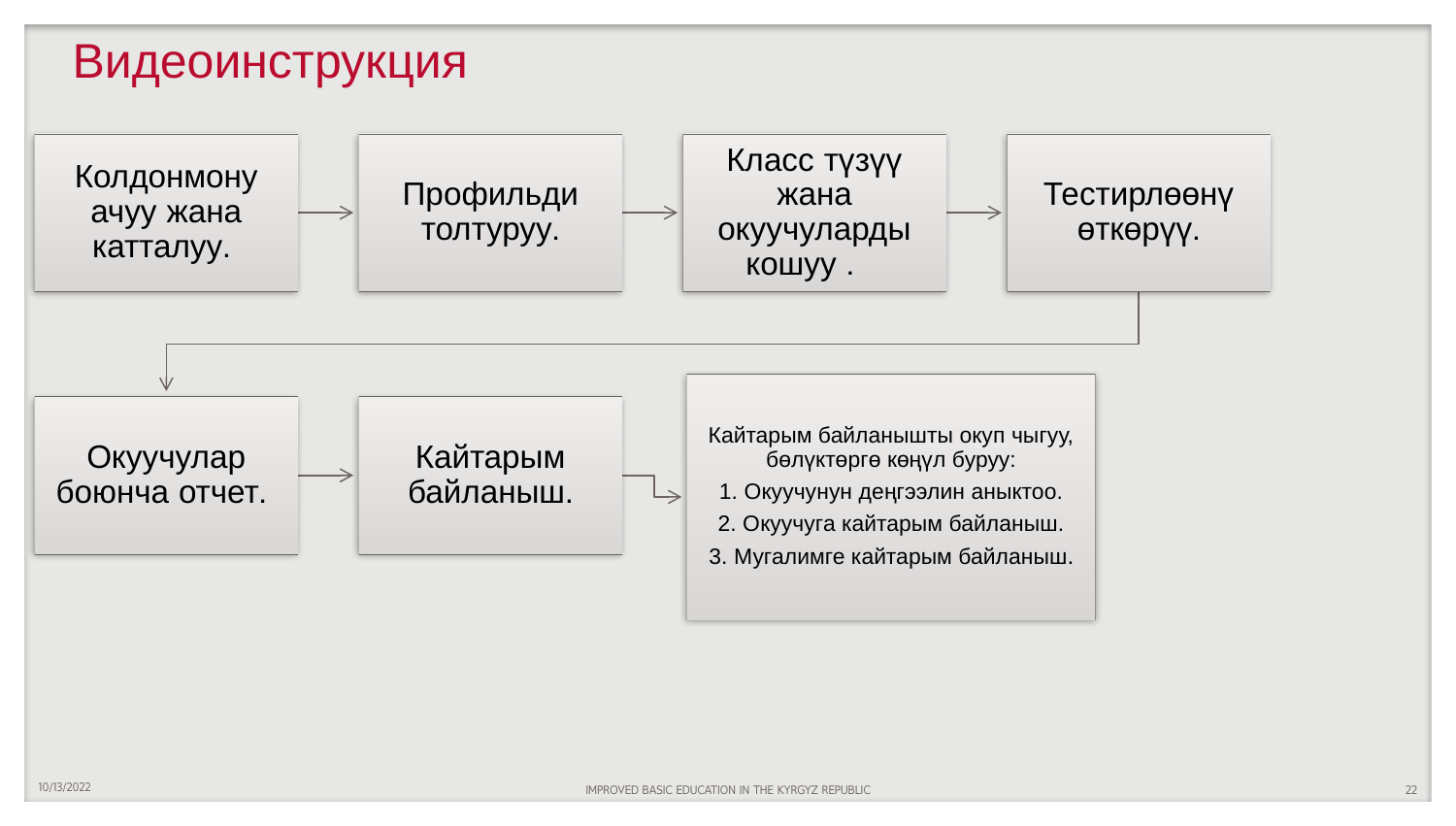

# Видеоинструкция

Колдонмону ачуу жана катталуу.

Профильди толтуруу.

Класс түзүү жана окуучуларды кошуу .

Тестирлөөнү өткөрүү.

Окуучулар боюнча отчет.

Кайтарым байланыш.
Кайтарым байланышты окуп чыгуу, бөлүктөргө көңүл буруу:
1. Окуучунун деңгээлин аныктоо.
2. Окуучуга кайтарым байланыш.
3. Мугалимге кайтарым байланыш.
10/13/2022
IMPROVED BASIC EDUCATION IN THE KYRGYZ REPUBLIC
22